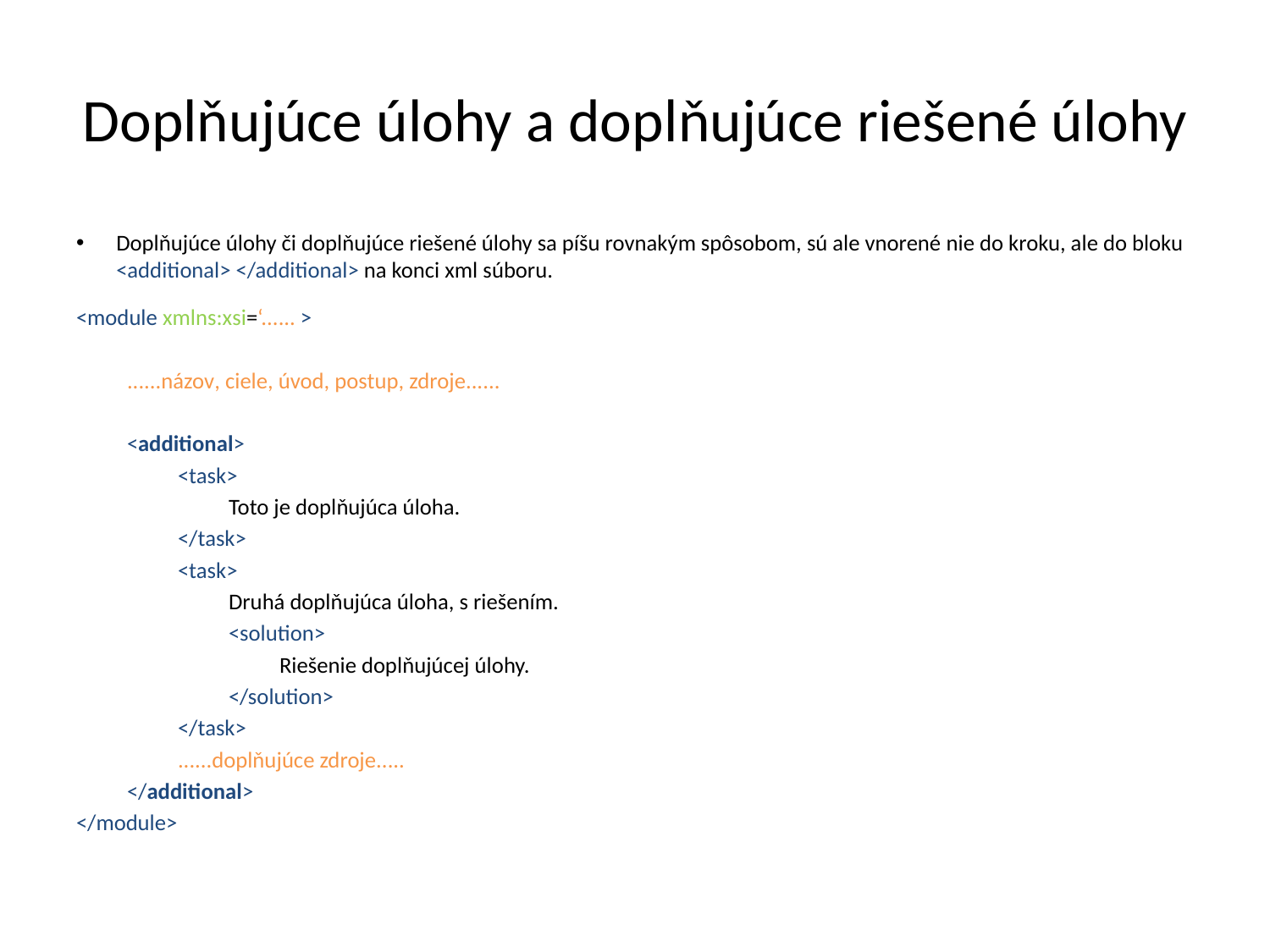

# Doplňujúce úlohy a doplňujúce riešené úlohy
Doplňujúce úlohy či doplňujúce riešené úlohy sa píšu rovnakým spôsobom, sú ale vnorené nie do kroku, ale do bloku <additional> </additional> na konci xml súboru.

<module xmlns:xsi=‘...... >

	......názov, ciele, úvod, postup, zdroje......

	<additional>
		<task>
			Toto je doplňujúca úloha.
		</task>
		<task>
			Druhá doplňujúca úloha, s riešením.
			<solution>
				Riešenie doplňujúcej úlohy.
			</solution>
		</task>
		......doplňujúce zdroje.....
	</additional>
</module>